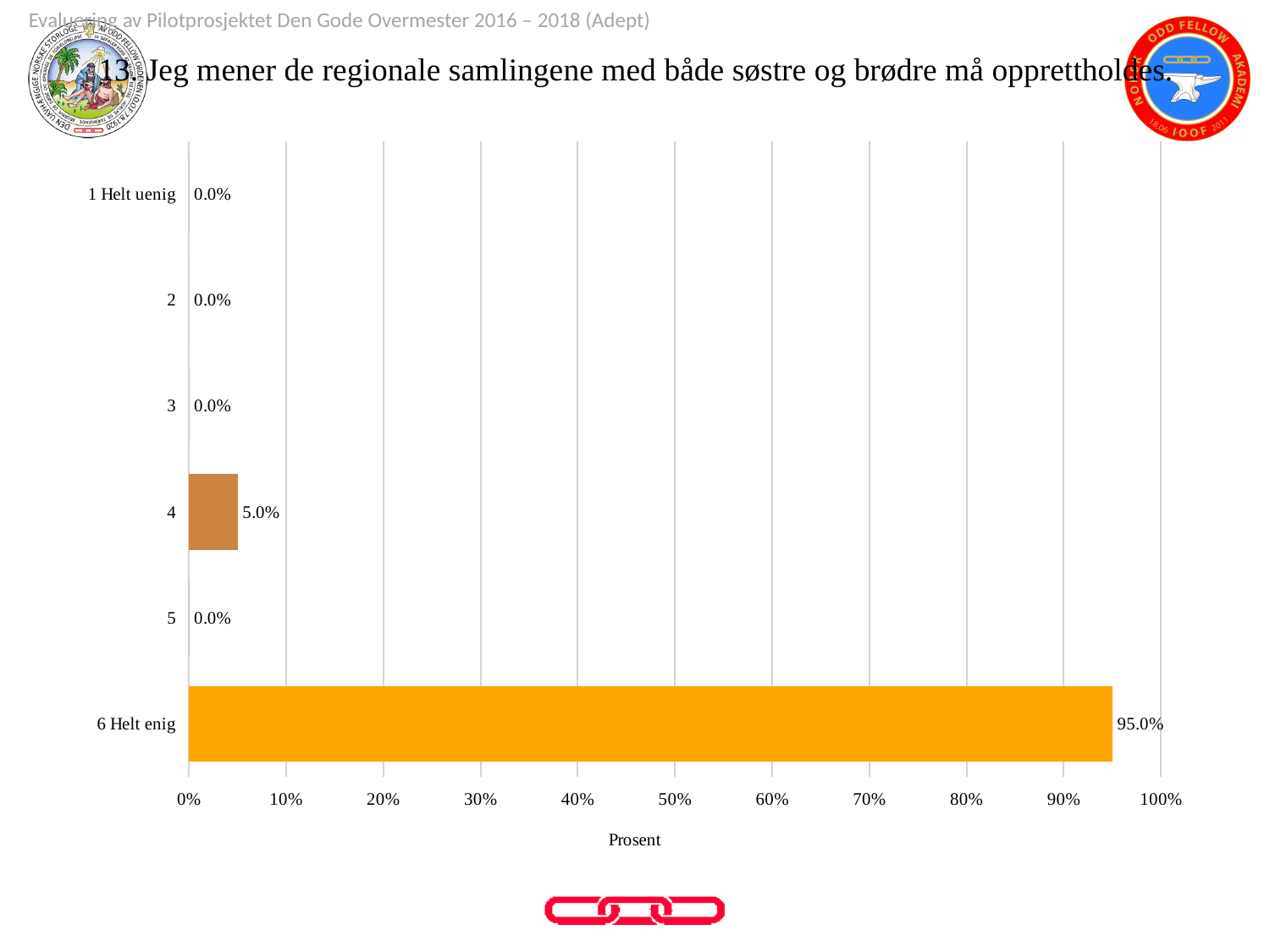

Evaluering av Pilotprosjektet Den Gode Overmester 2016 – 2018 (Adept)
# 13. Jeg mener de regionale samlingene med både søstre og brødre må opprettholdes.

### Chart

| Category | Jeg mener de regionale samlingene med både søstre og brødre må opprettholdes. |
|---|---|
| 1 Helt uenig | 0.0 |
| 2 | 0.0 |
| 3 | 0.0 |
| 4 | 0.05 |
| 5 | 0.0 |
| 6 Helt enig | 0.95 |